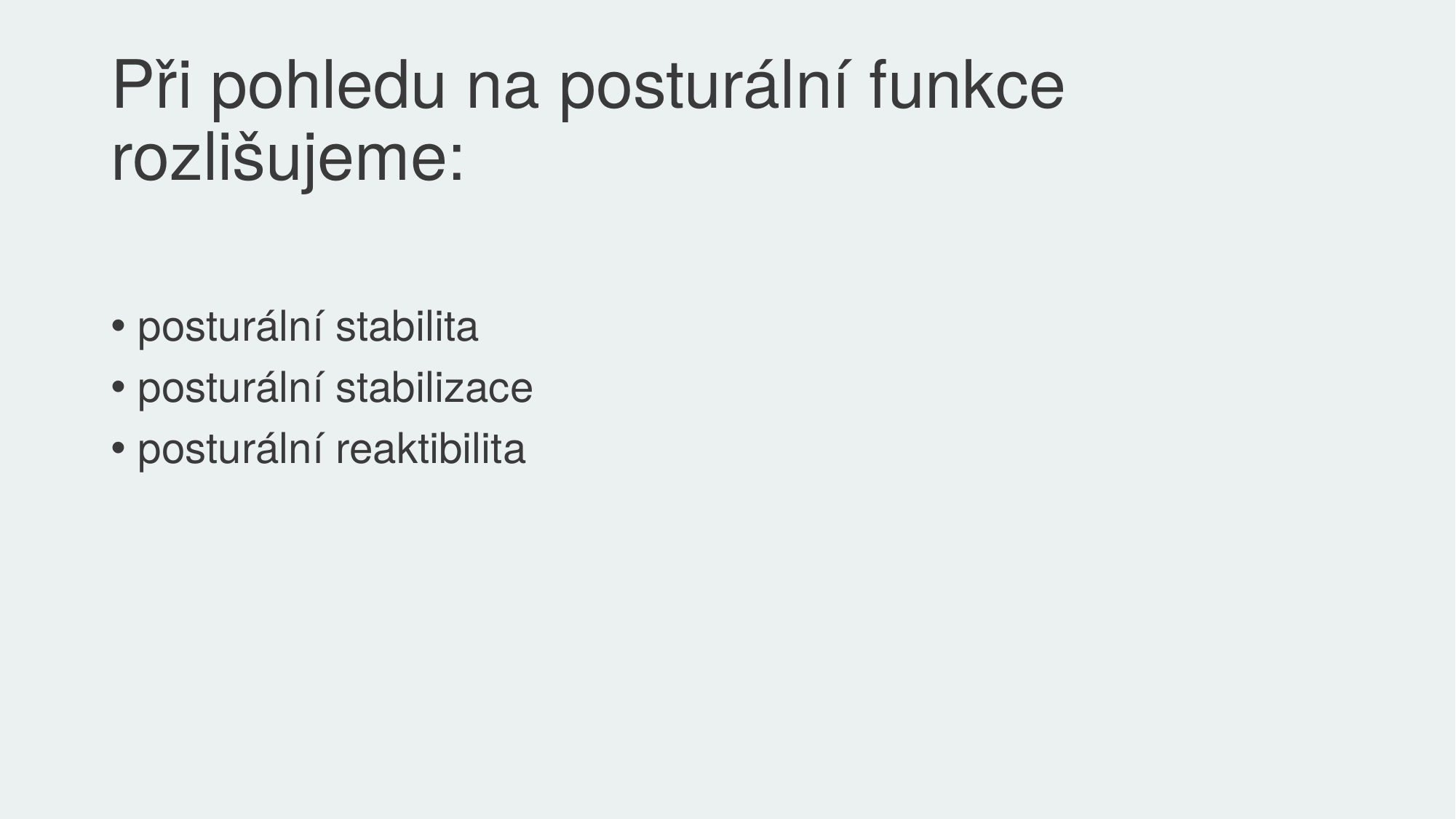

# Při pohledu na posturální funkce rozlišujeme:
posturální stabilita
posturální stabilizace
posturální reaktibilita